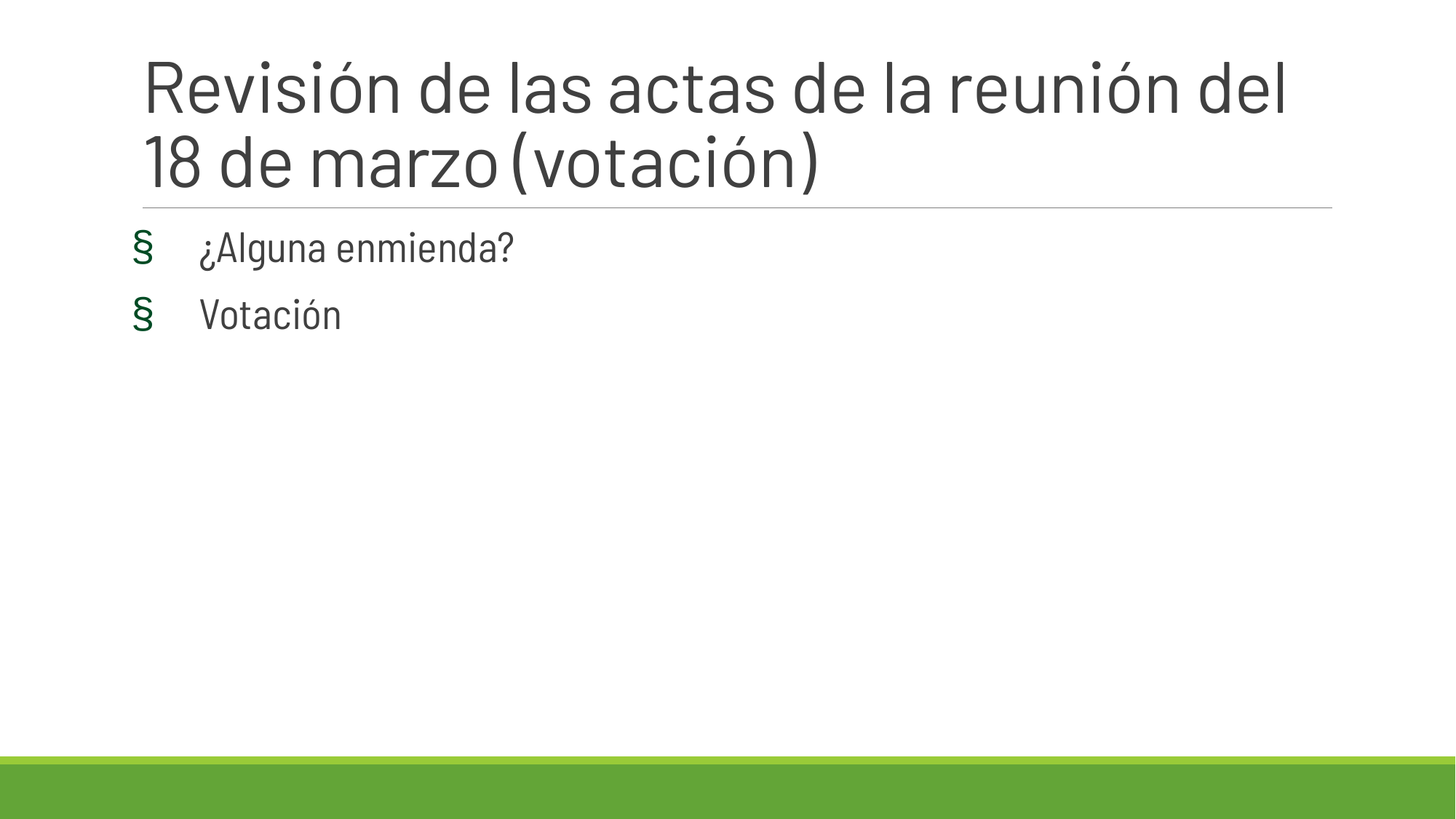

# Revisión de las actas de la reunión del 18 de marzo (votación)
¿Alguna enmienda?
Votación